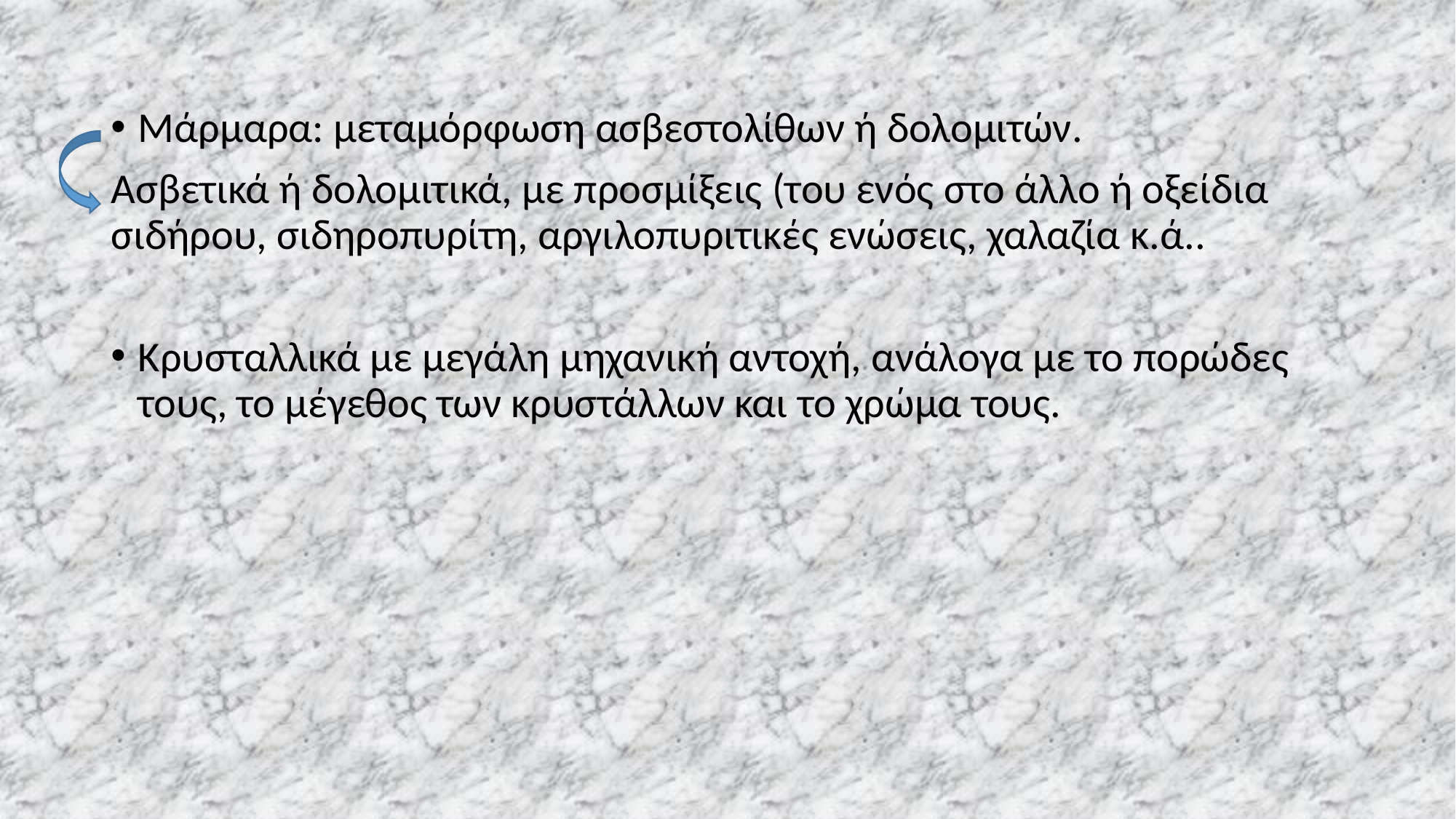

Μάρμαρα: μεταμόρφωση ασβεστολίθων ή δολομιτών.
Ασβετικά ή δολομιτικά, με προσμίξεις (του ενός στο άλλο ή οξείδια σιδήρου, σιδηροπυρίτη, αργιλοπυριτικές ενώσεις, χαλαζία κ.ά..

Κρυσταλλικά με μεγάλη μηχανική αντοχή, ανάλογα με το πορώδες τους, το μέγεθος των κρυστάλλων και το χρώμα τους.